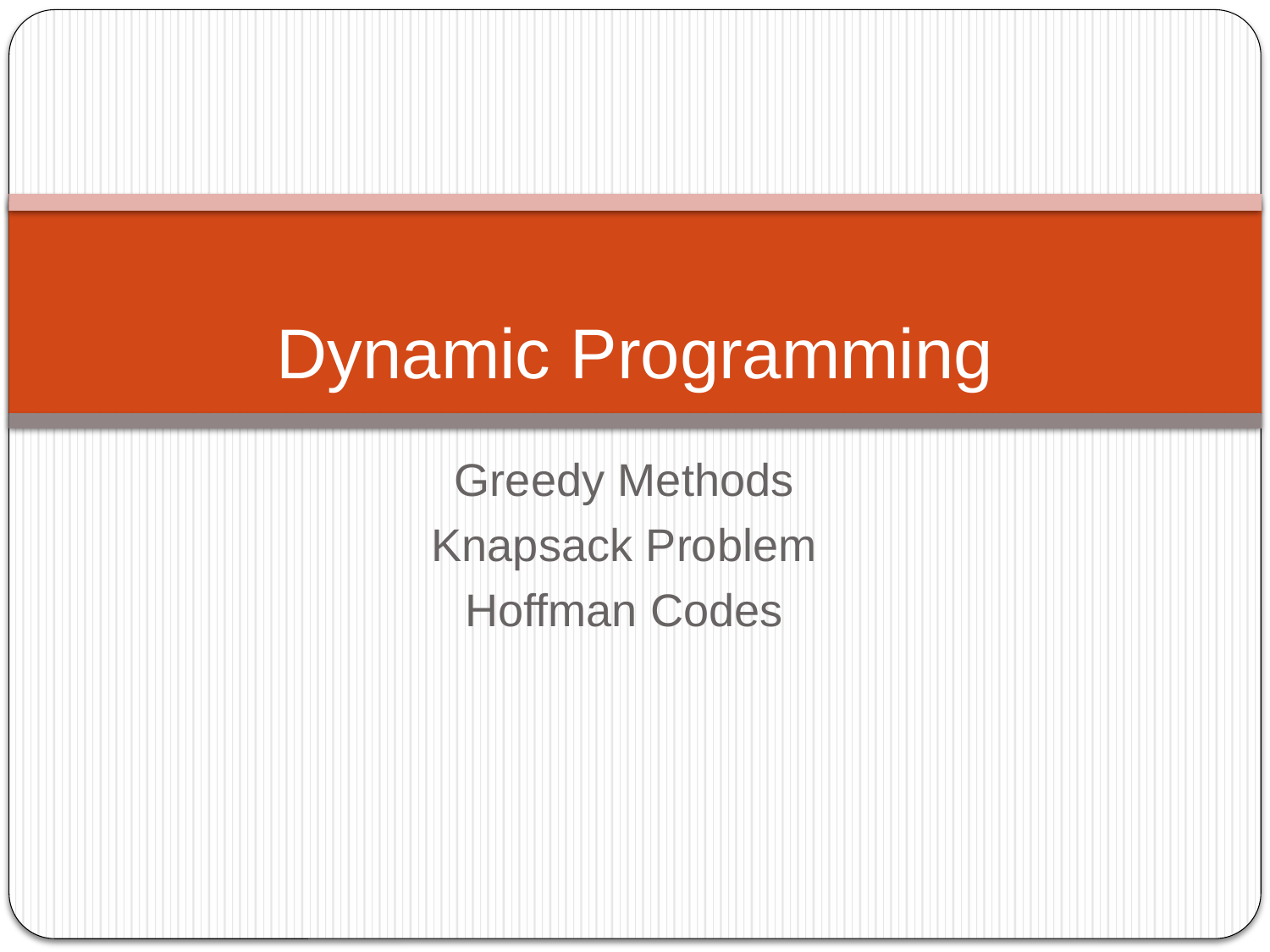

# Dynamic Programming
Greedy Methods
Knapsack Problem
Hoffman Codes